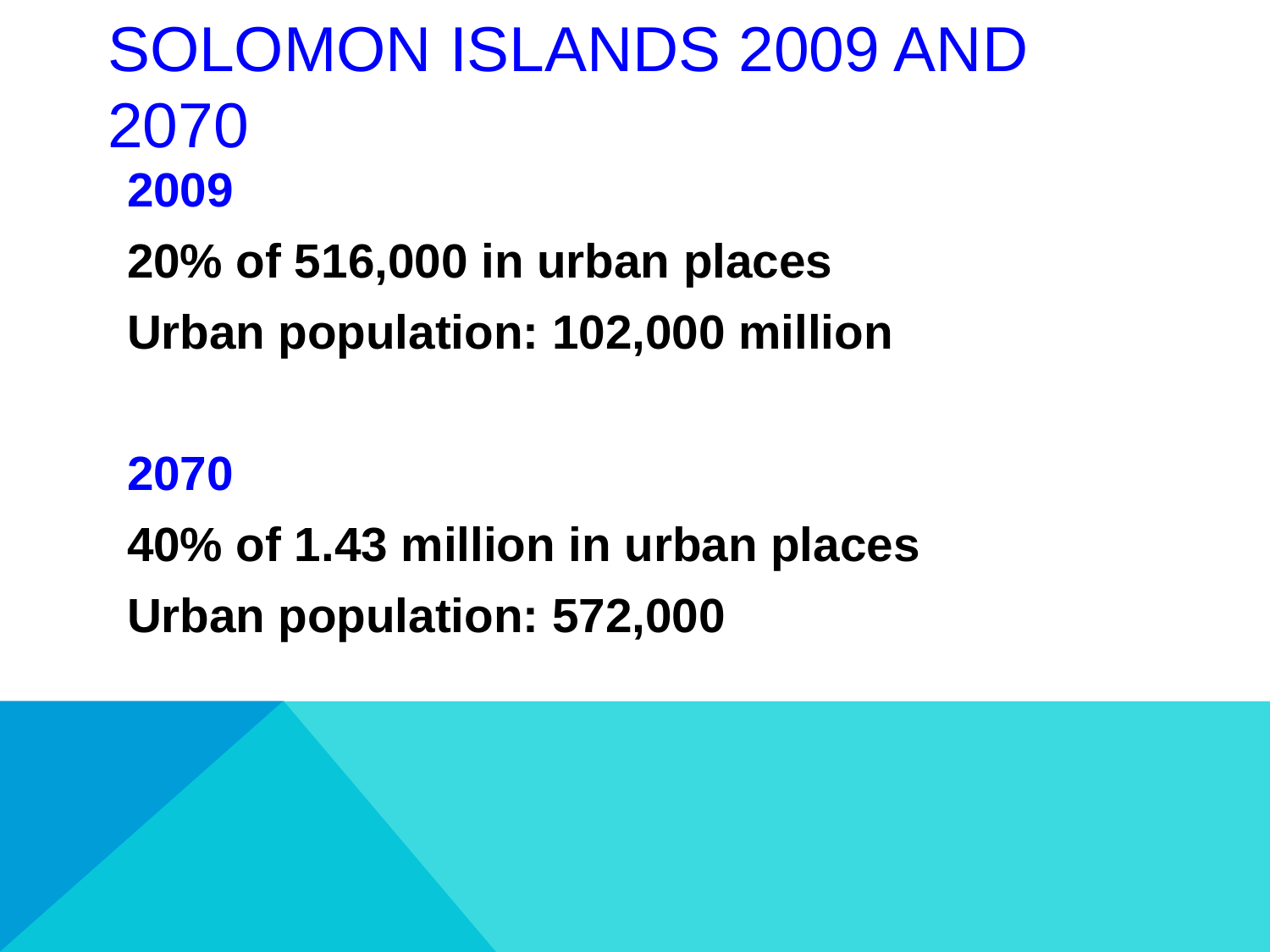

# Solomon Islands 2009 and 2070
2009
20% of 516,000 in urban places
Urban population: 102,000 million

2070
40% of 1.43 million in urban places
Urban population: 572,000